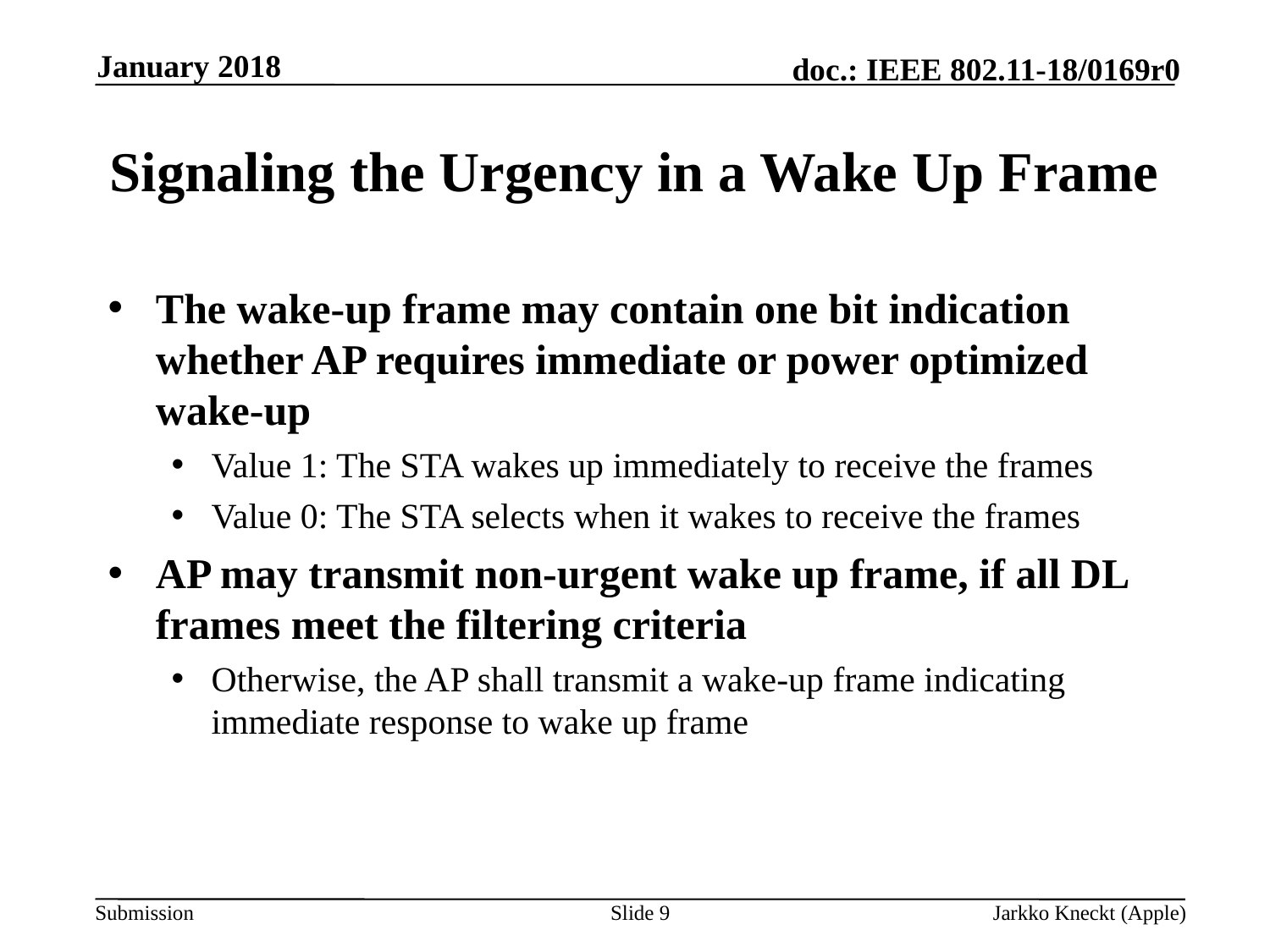

January 2018
# Signaling the Urgency in a Wake Up Frame
The wake-up frame may contain one bit indication whether AP requires immediate or power optimized wake-up
Value 1: The STA wakes up immediately to receive the frames
Value 0: The STA selects when it wakes to receive the frames
AP may transmit non-urgent wake up frame, if all DL frames meet the filtering criteria
Otherwise, the AP shall transmit a wake-up frame indicating immediate response to wake up frame
Slide 9
Jarkko Kneckt (Apple)